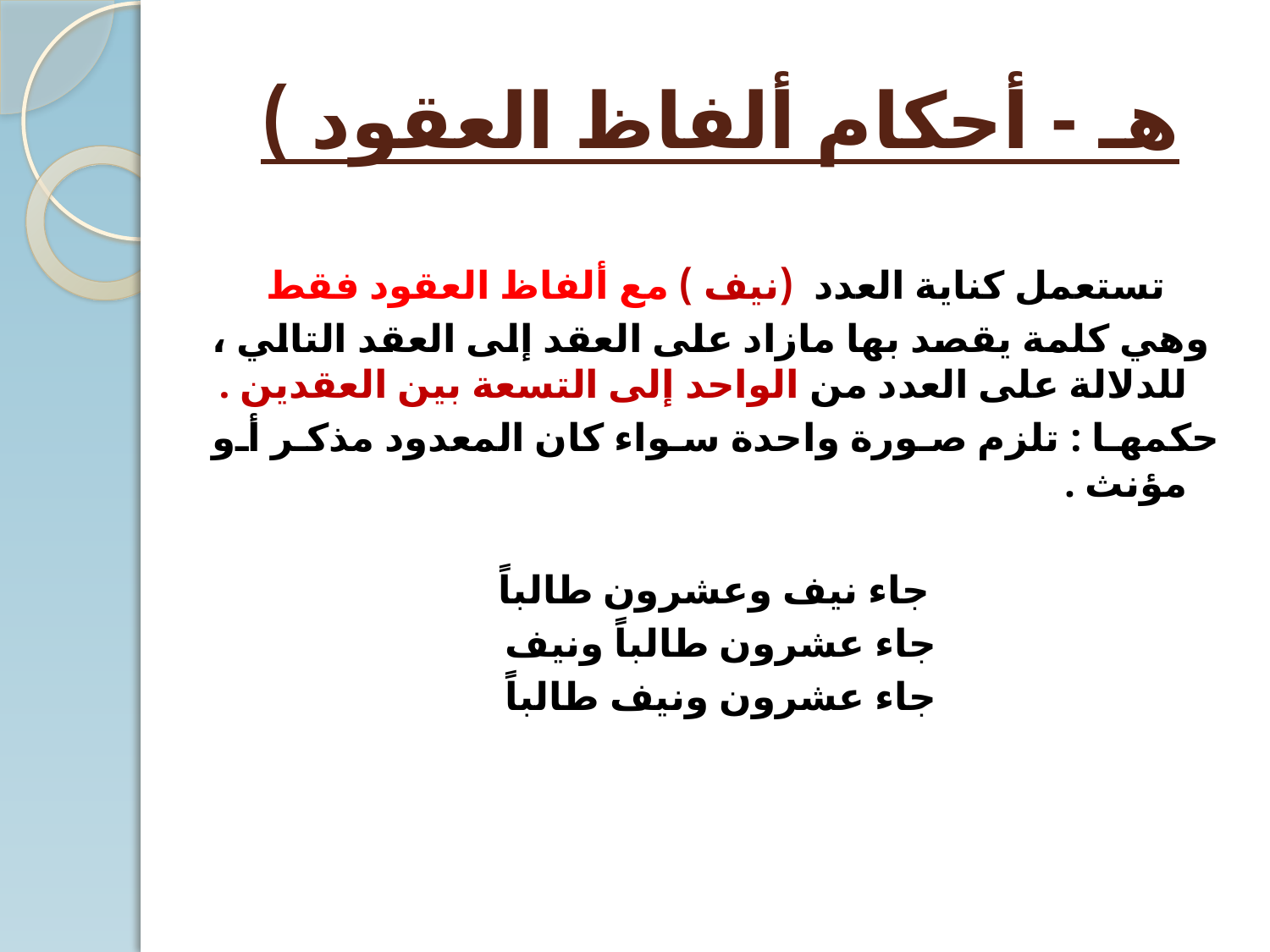

# هـ - أحكام ألفاظ العقود )

تستعمل كناية العدد  (نيف ) مع ألفاظ العقود فقط
 وهي كلمة يقصد بها مازاد على العقد إلى العقد التالي ، للدلالة على العدد من الواحد إلى التسعة بين العقدين .
حكمها : تلزم صورة واحدة سواء كان المعدود مذكر أو مؤنث .

جاء نيف وعشرون طالباً
جاء عشرون طالباً ونيف
جاء عشرون ونيف طالباً